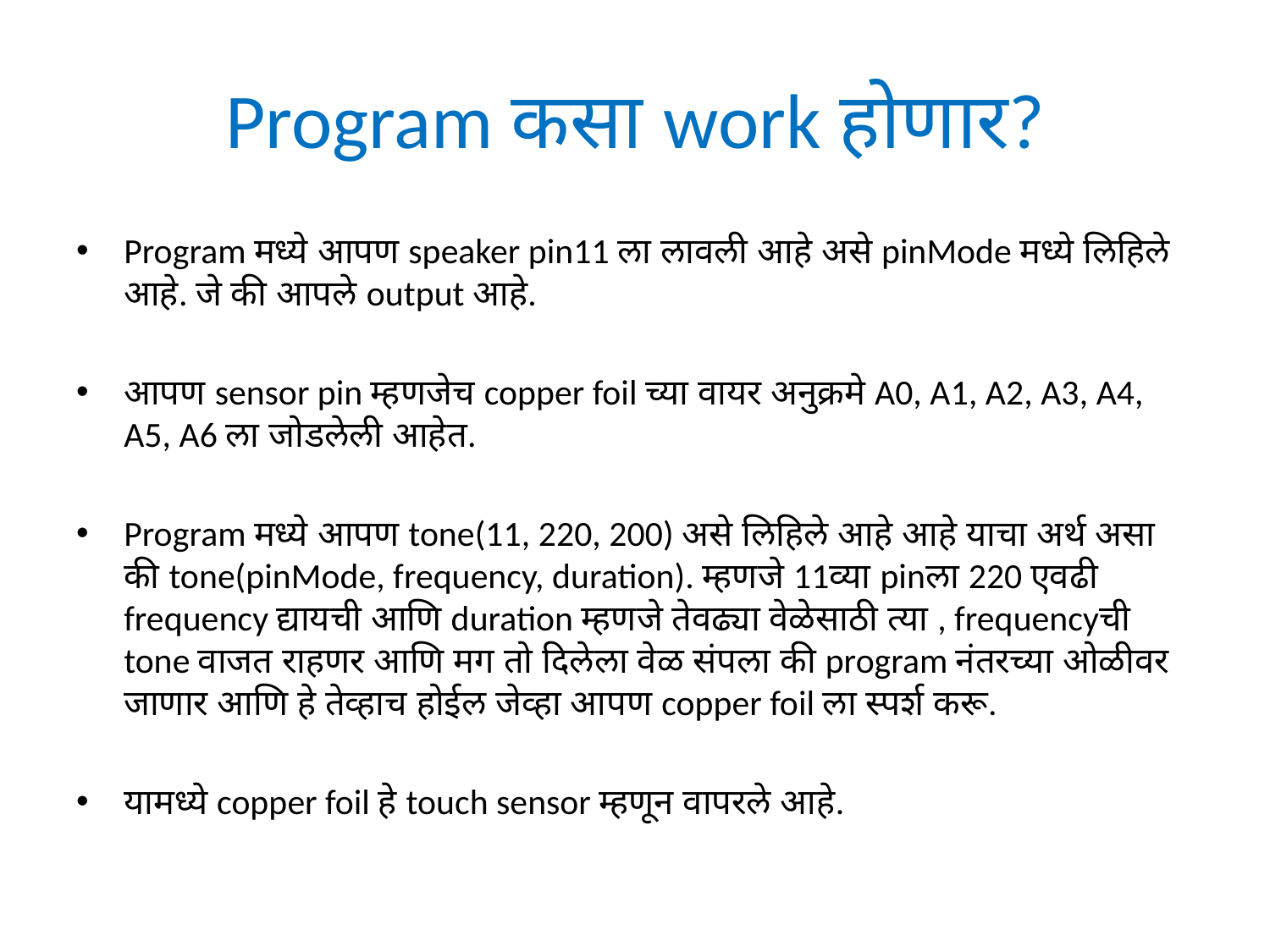

# Program कसा work होणार?
Program मध्ये आपण speaker pin11 ला लावली आहे असे pinMode मध्ये लिहिले आहे. जे की आपले output आहे.

आपण sensor pin म्हणजेच copper foil च्या वायर अनुक्रमे A0, A1, A2, A3, A4, A5, A6 ला जोडलेली आहेत.

Program मध्ये आपण tone(11, 220, 200) असे लिहिले आहे आहे याचा अर्थ असा की tone(pinMode, frequency, duration). म्हणजे 11व्या pinला 220 एवढी frequency द्यायची आणि duration म्हणजे तेवढ्या वेळेसाठी त्या , frequencyची tone वाजत राहणर आणि मग तो दिलेला वेळ संपला की program नंतरच्या ओळीवर जाणार आणि हे तेव्हाच होईल जेव्हा आपण copper foil ला स्पर्श करू.

यामध्ये copper foil हे touch sensor म्हणून वापरले आहे.